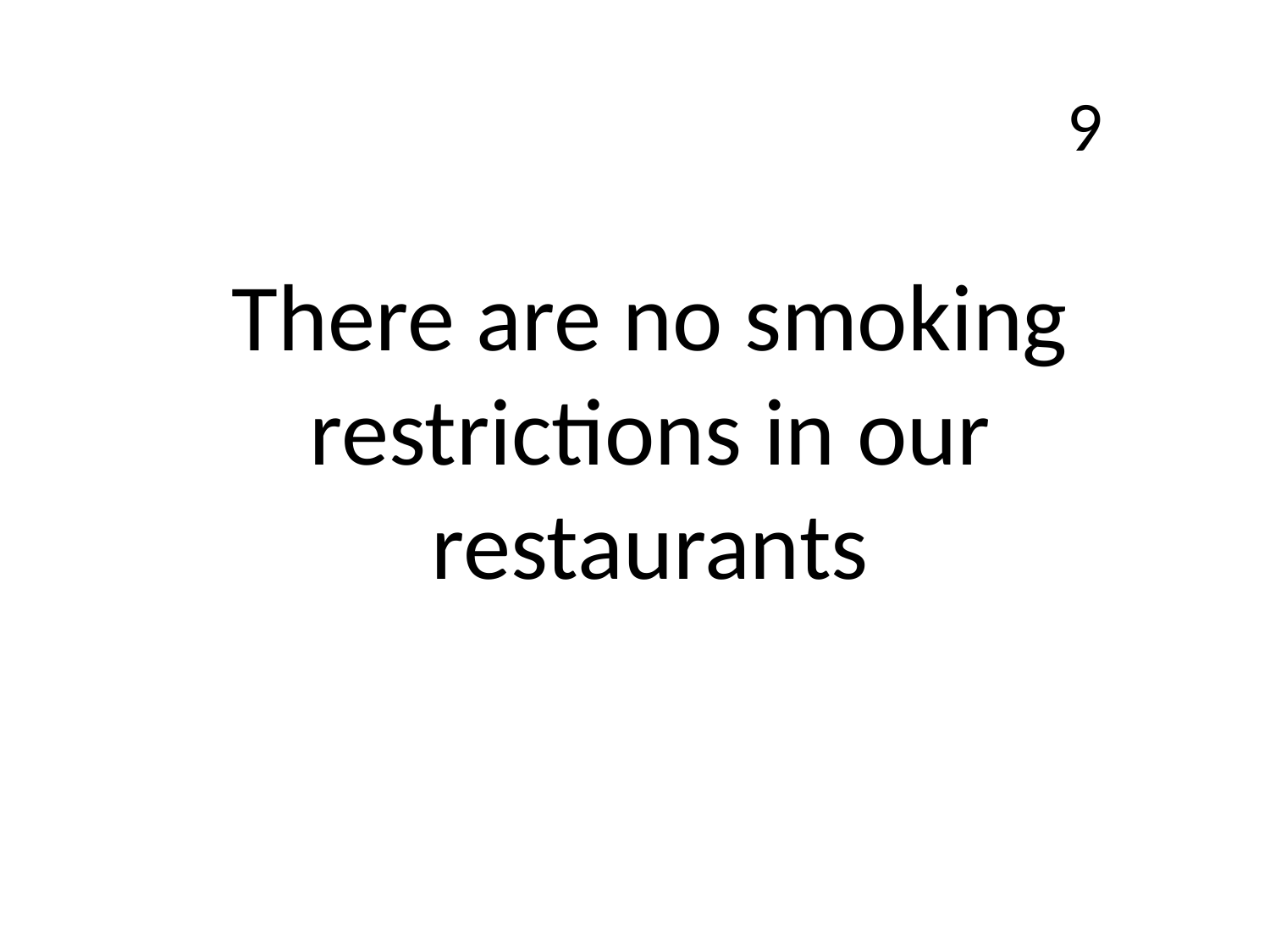

9
There are no smoking restrictions in our restaurants